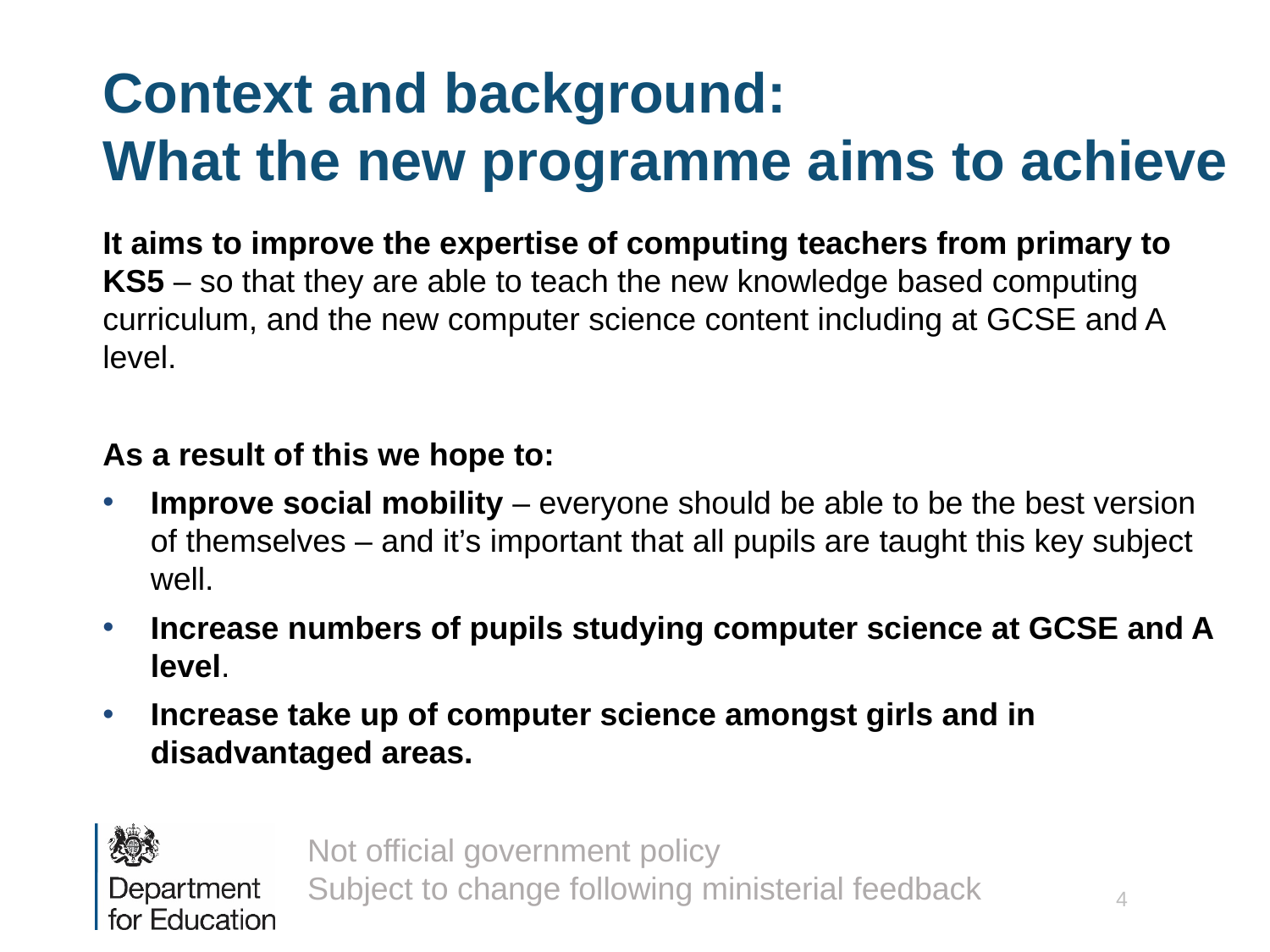

# Context and background: What the new programme aims to achieve
It aims to improve the expertise of computing teachers from primary to KS5 – so that they are able to teach the new knowledge based computing curriculum, and the new computer science content including at GCSE and A level.

As a result of this we hope to:
Improve social mobility – everyone should be able to be the best version of themselves – and it’s important that all pupils are taught this key subject well.
Increase numbers of pupils studying computer science at GCSE and A level.
Increase take up of computer science amongst girls and in disadvantaged areas.
4